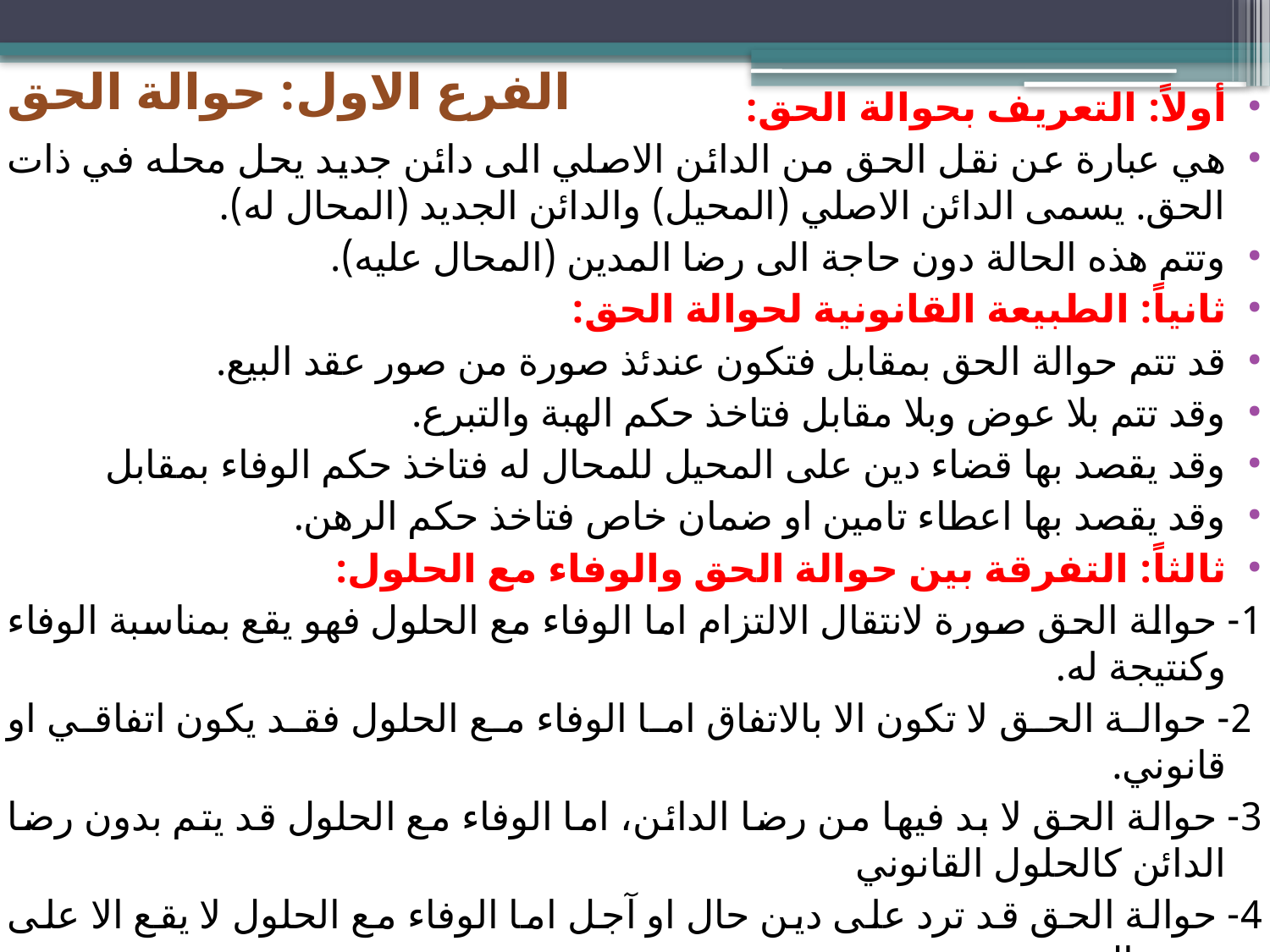

# الفرع الاول: حوالة الحق
أولاً: التعريف بحوالة الحق:
هي عبارة عن نقل الحق من الدائن الاصلي الى دائن جديد يحل محله في ذات الحق. يسمى الدائن الاصلي (المحيل) والدائن الجديد (المحال له).
وتتم هذه الحالة دون حاجة الى رضا المدين (المحال عليه).
ثانياً: الطبيعة القانونية لحوالة الحق:
قد تتم حوالة الحق بمقابل فتكون عندئذ صورة من صور عقد البيع.
وقد تتم بلا عوض وبلا مقابل فتاخذ حكم الهبة والتبرع.
وقد يقصد بها قضاء دين على المحيل للمحال له فتاخذ حكم الوفاء بمقابل
وقد يقصد بها اعطاء تامين او ضمان خاص فتاخذ حكم الرهن.
ثالثاً: التفرقة بين حوالة الحق والوفاء مع الحلول:
1- حوالة الحق صورة لانتقال الالتزام اما الوفاء مع الحلول فهو يقع بمناسبة الوفاء وكنتيجة له.
 2- حوالة الحق لا تكون الا بالاتفاق اما الوفاء مع الحلول فقد يكون اتفاقي او قانوني.
3- حوالة الحق لا بد فيها من رضا الدائن، اما الوفاء مع الحلول قد يتم بدون رضا الدائن كالحلول القانوني
4- حوالة الحق قد ترد على دين حال او آجل اما الوفاء مع الحلول لا يقع الا على دين حال
5- يضمن المحيل وجود الحق المحال به اما الوفاء مع الحلول فان الدائن لا يلتزم بهذا الضمان.
6- لا يملك المحال له الا دعوى الحق الذي انتقل اليه اما الوفاء مع الحلول فانه يملك دعوى شخصية او دعوى الحلول.